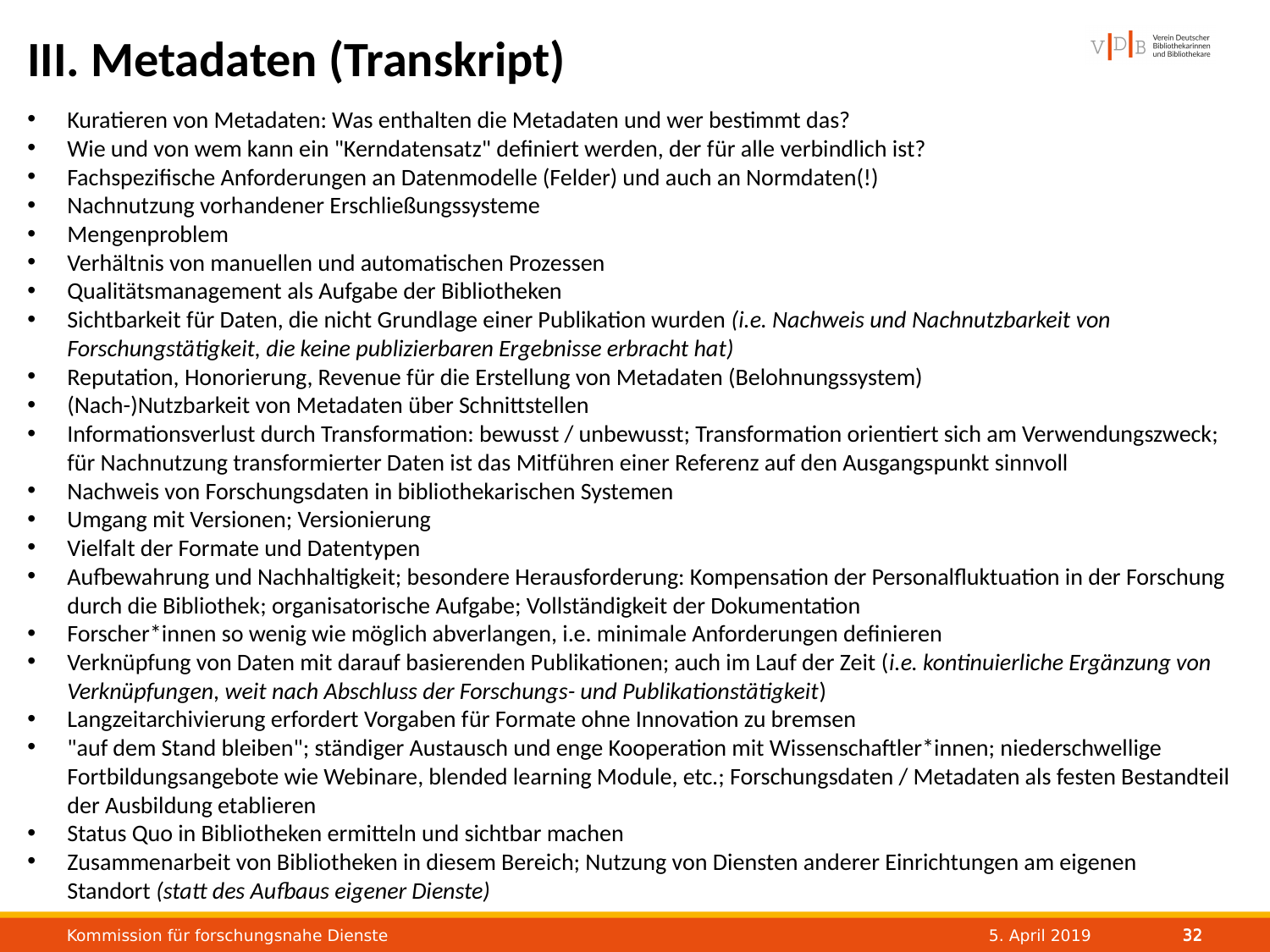

III. Metadaten (Transkript)
Kuratieren von Metadaten: Was enthalten die Metadaten und wer bestimmt das?
Wie und von wem kann ein "Kerndatensatz" definiert werden, der für alle verbindlich ist?
Fachspezifische Anforderungen an Datenmodelle (Felder) und auch an Normdaten(!)
Nachnutzung vorhandener Erschließungssysteme
Mengenproblem
Verhältnis von manuellen und automatischen Prozessen
Qualitätsmanagement als Aufgabe der Bibliotheken
Sichtbarkeit für Daten, die nicht Grundlage einer Publikation wurden (i.e. Nachweis und Nachnutzbarkeit von Forschungstätigkeit, die keine publizierbaren Ergebnisse erbracht hat)
Reputation, Honorierung, Revenue für die Erstellung von Metadaten (Belohnungssystem)
(Nach-)Nutzbarkeit von Metadaten über Schnittstellen
Informationsverlust durch Transformation: bewusst / unbewusst; Transformation orientiert sich am Verwendungszweck; für Nachnutzung transformierter Daten ist das Mitführen einer Referenz auf den Ausgangspunkt sinnvoll
Nachweis von Forschungsdaten in bibliothekarischen Systemen
Umgang mit Versionen; Versionierung
Vielfalt der Formate und Datentypen
Aufbewahrung und Nachhaltigkeit; besondere Herausforderung: Kompensation der Personalfluktuation in der Forschung durch die Bibliothek; organisatorische Aufgabe; Vollständigkeit der Dokumentation
Forscher*innen so wenig wie möglich abverlangen, i.e. minimale Anforderungen definieren
Verknüpfung von Daten mit darauf basierenden Publikationen; auch im Lauf der Zeit (i.e. kontinuierliche Ergänzung von Verknüpfungen, weit nach Abschluss der Forschungs- und Publikationstätigkeit)
Langzeitarchivierung erfordert Vorgaben für Formate ohne Innovation zu bremsen
"auf dem Stand bleiben"; ständiger Austausch und enge Kooperation mit Wissenschaftler*innen; niederschwellige Fortbildungsangebote wie Webinare, blended learning Module, etc.; Forschungsdaten / Metadaten als festen Bestandteil der Ausbildung etablieren
Status Quo in Bibliotheken ermitteln und sichtbar machen
Zusammenarbeit von Bibliotheken in diesem Bereich; Nutzung von Diensten anderer Einrichtungen am eigenen Standort (statt des Aufbaus eigener Dienste)
32